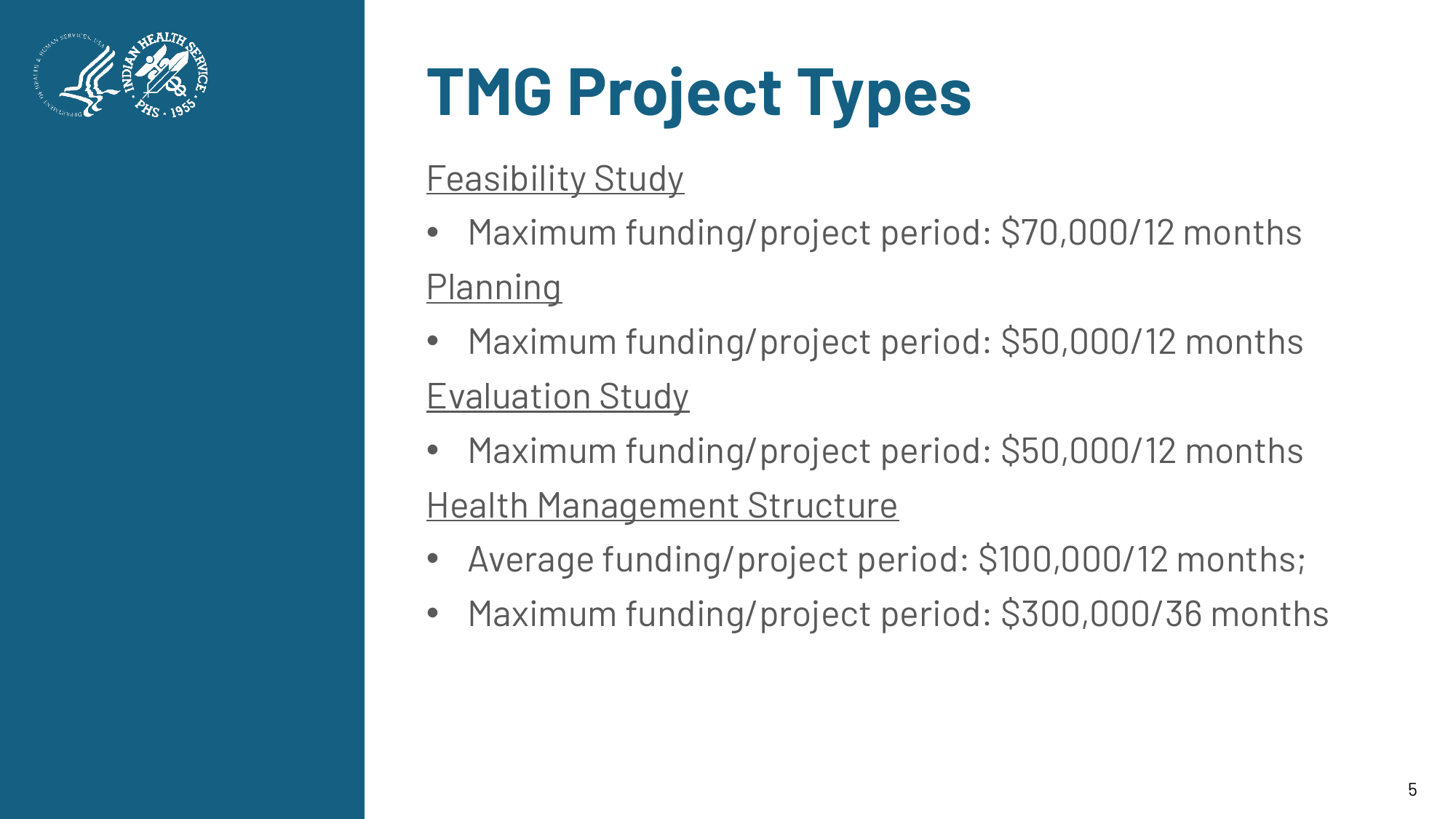

# TMG Project Types
Feasibility Study
Maximum funding/project period: $70,000/12 months
Planning
Maximum funding/project period: $50,000/12 months
Evaluation Study
Maximum funding/project period: $50,000/12 months
Health Management Structure
Average funding/project period: $100,000/12 months;
Maximum funding/project period: $300,000/36 months